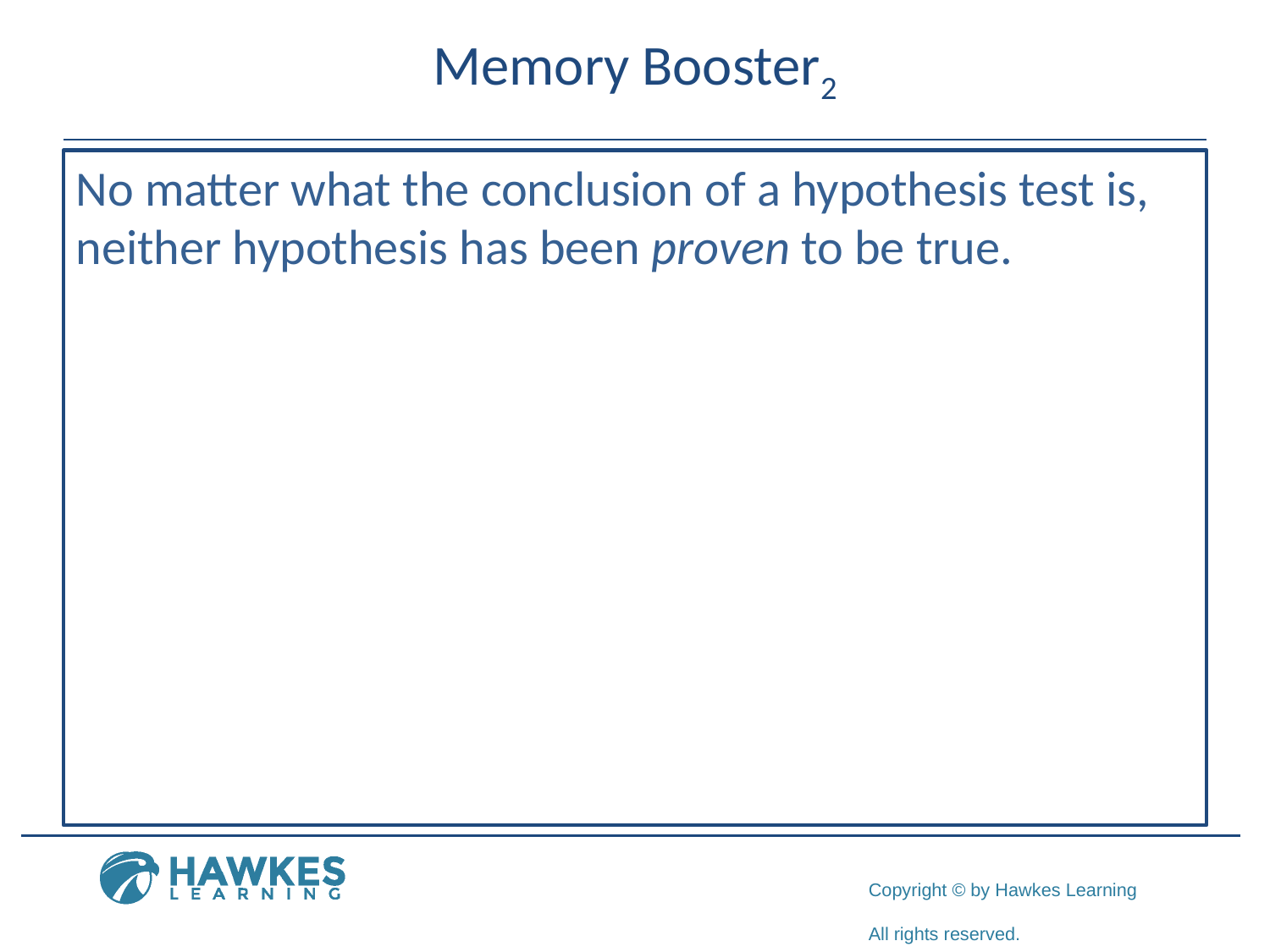

# Memory Booster2
No matter what the conclusion of a hypothesis test is, neither hypothesis has been proven to be true.